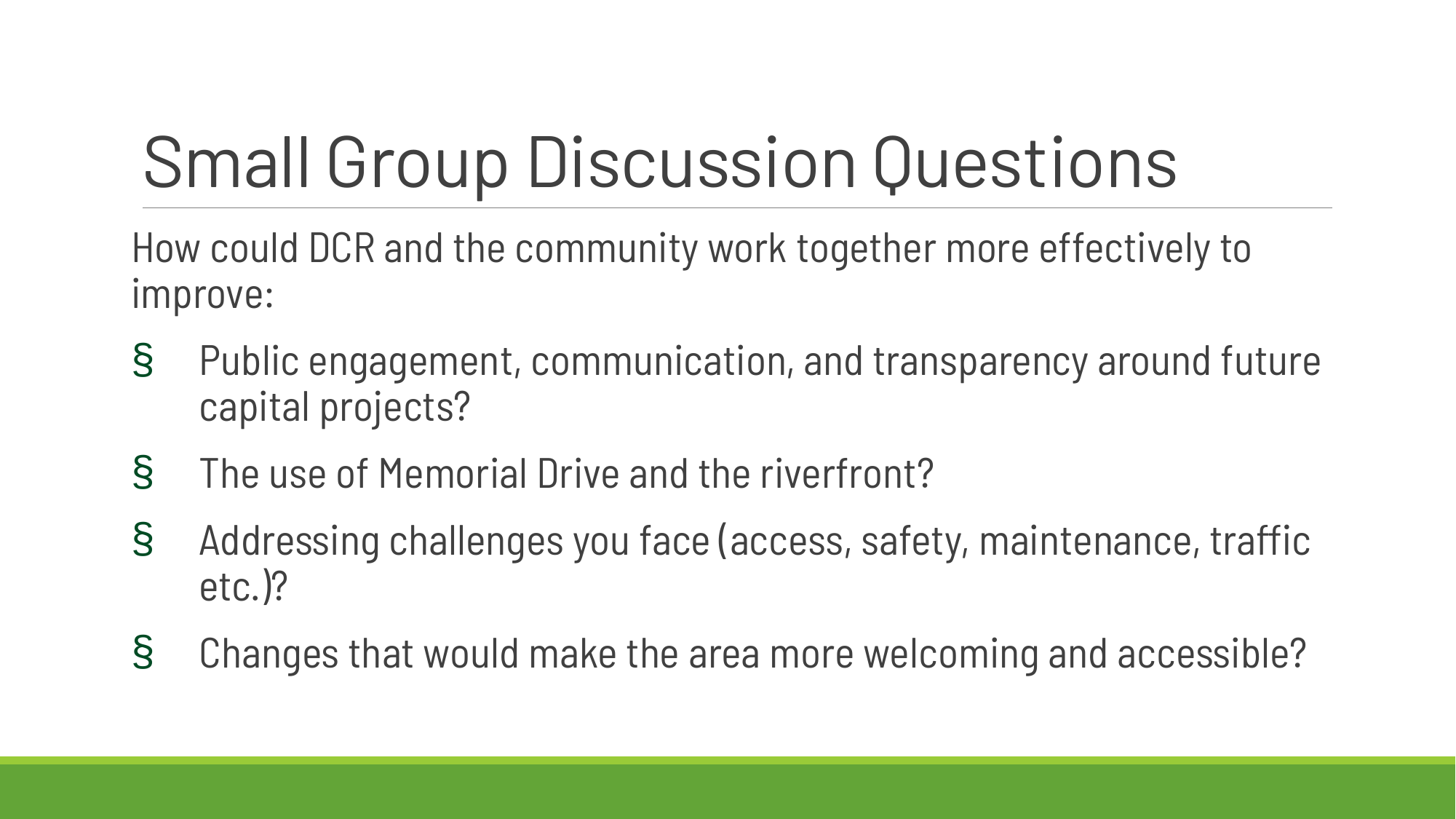

# Small Group Discussion Questions
How could DCR and the community work together more effectively to improve:
Public engagement, communication, and transparency around future capital projects?
The use of Memorial Drive and the riverfront?
Addressing challenges you face (access, safety, maintenance, traffic etc.)?
Changes that would make the area more welcoming and accessible?